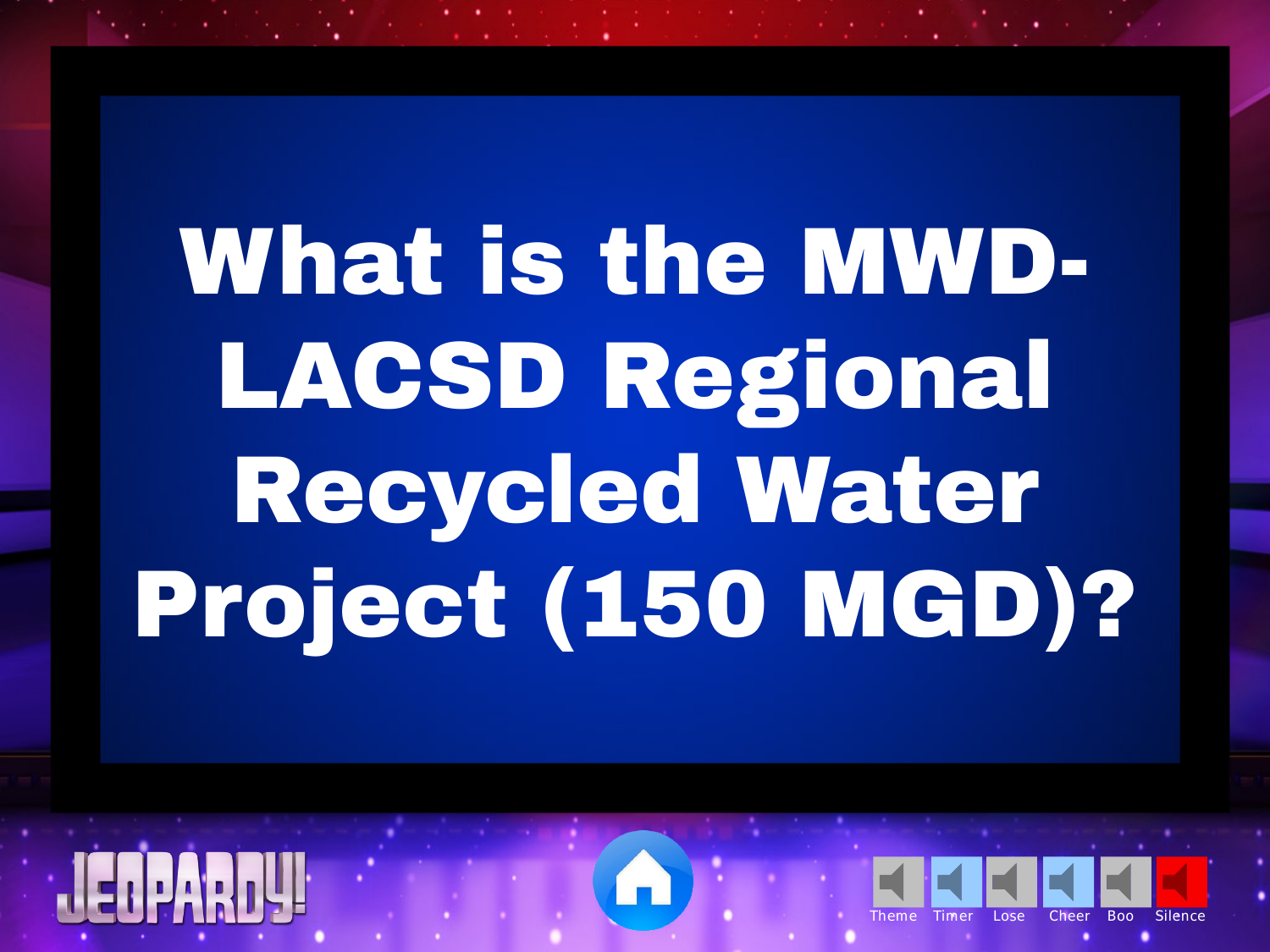

What is the MWD-LACSD Regional Recycled Water Project (150 MGD)?